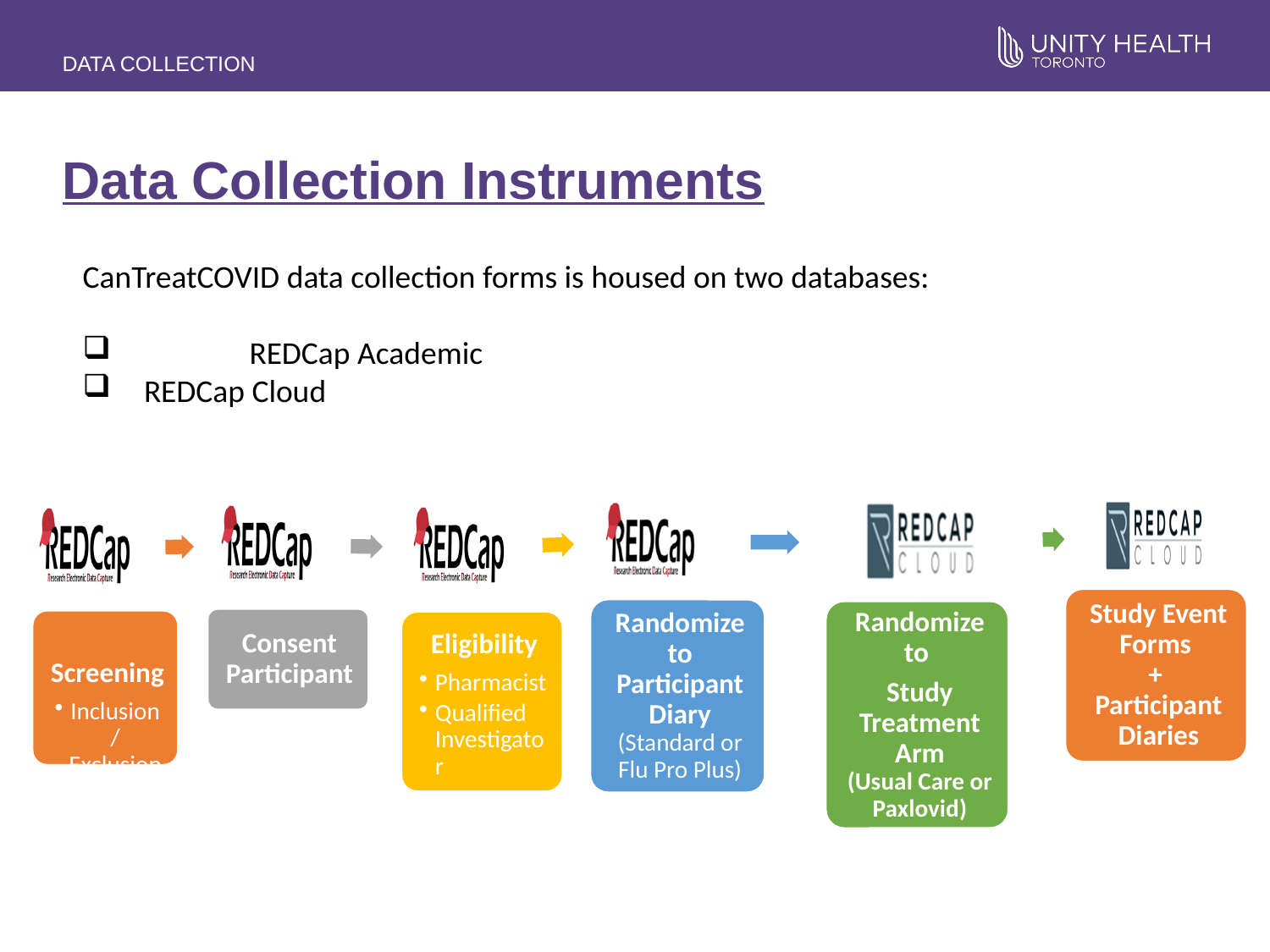

DATA COLLECTION
# Data Collection Instruments
CanTreatCOVID data collection forms is housed on two databases:
	REDCap Academic
   REDCap Cloud
Screening
Inclusion
/Exclusion

Consent Participant

Eligibility
Pharmacist
Qualified Investigator

Randomize to Participant Diary (Standard or Flu Pro Plus)

Randomize to
Study Treatment Arm
(Usual Care or Paxlovid)

Study Event Forms
+
Participant Diaries